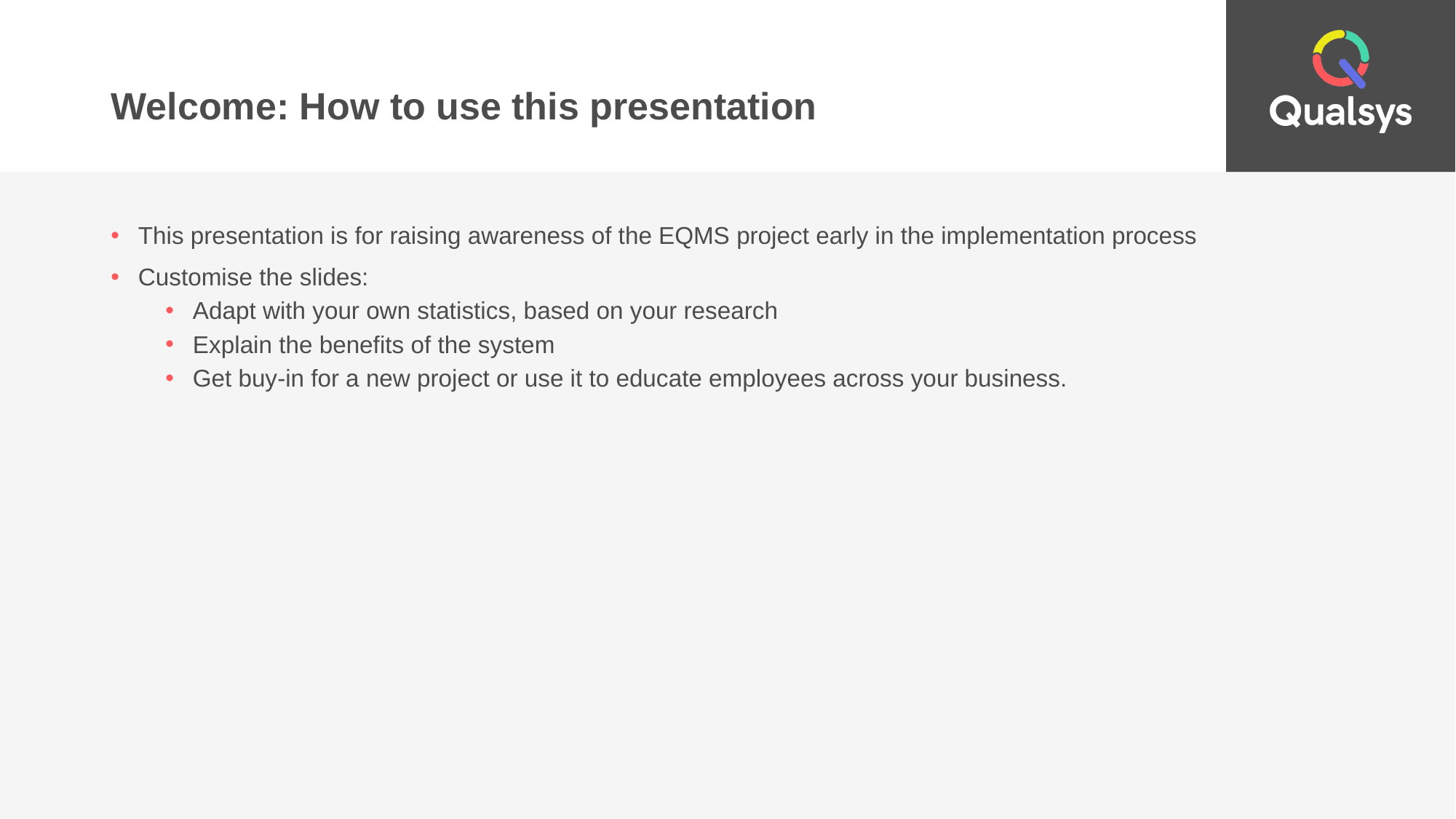

# Welcome: How to use this presentation
This presentation is for raising awareness of the EQMS project early in the implementation process
Customise the slides:
Adapt with your own statistics, based on your research
Explain the benefits of the system
Get buy-in for a new project or use it to educate employees across your business.